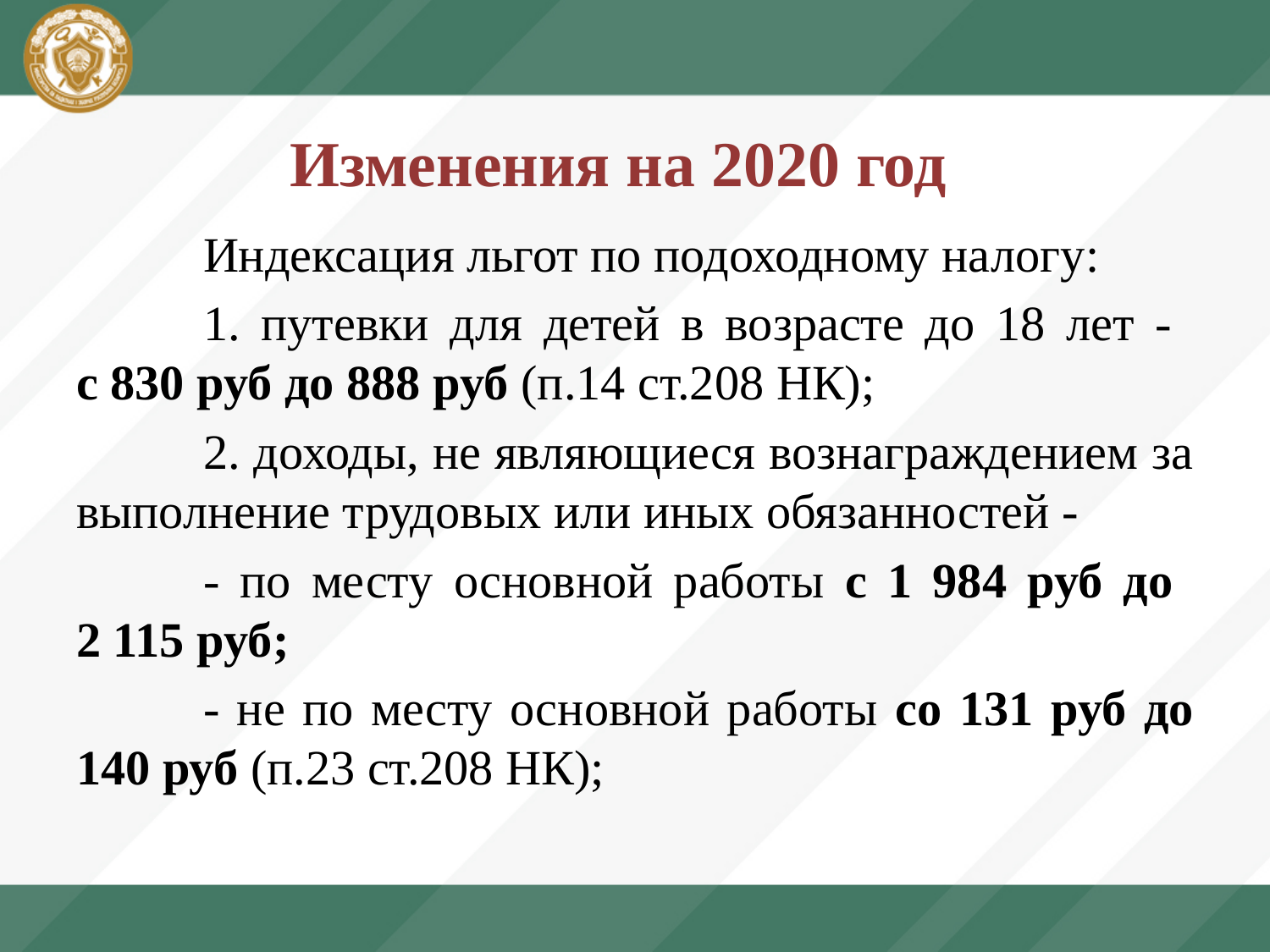

# Изменения на 2020 год
	Индексация льгот по подоходному налогу:
	1. путевки для детей в возрасте до 18 лет -
с 830 руб до 888 руб (п.14 ст.208 НК);
	2. доходы, не являющиеся вознаграждением за выполнение трудовых или иных обязанностей -
	- по месту основной работы с 1 984 руб до
2 115 руб;
	- не по месту основной работы со 131 руб до 140 руб (п.23 ст.208 НК);